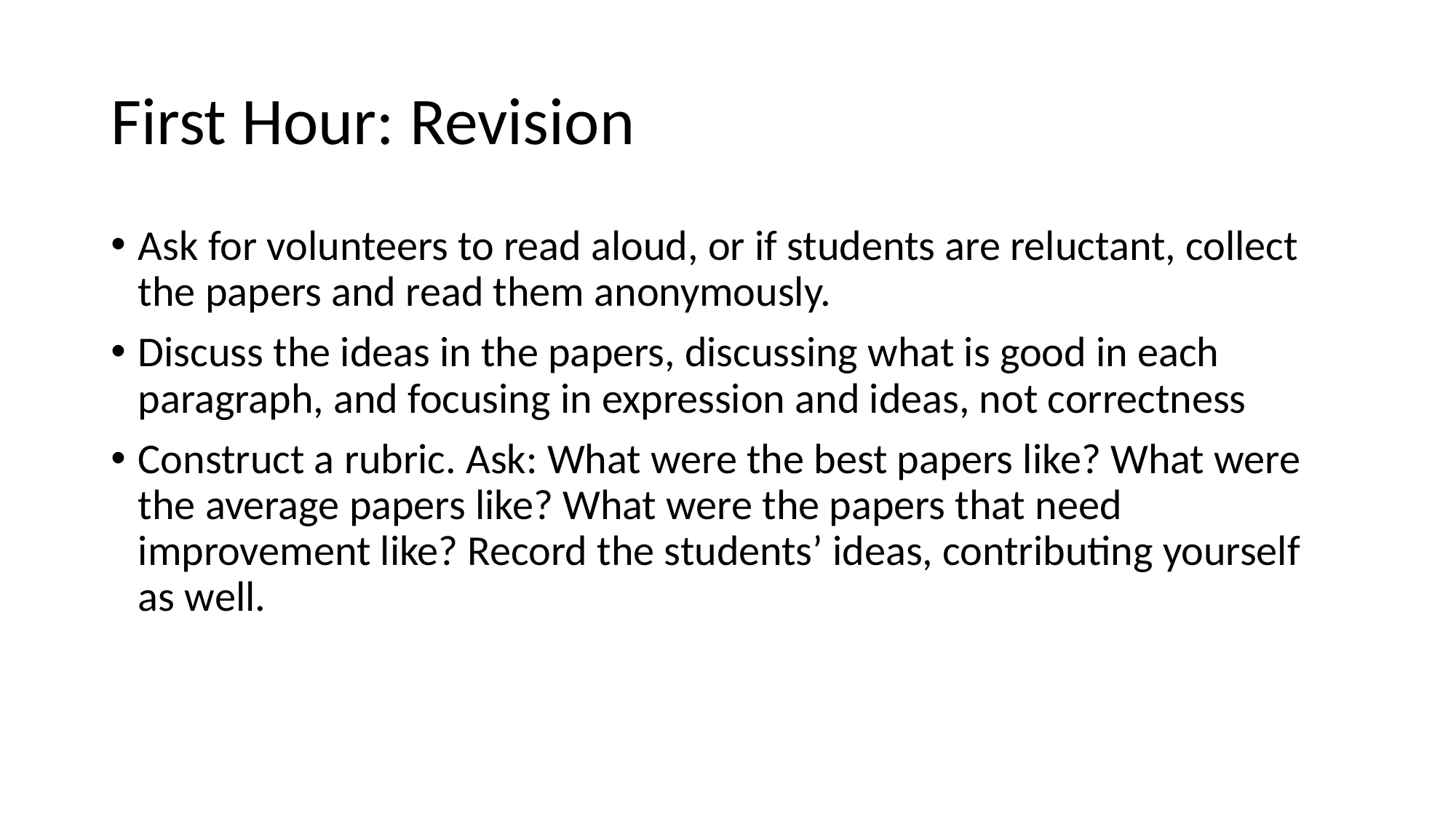

# First Hour: Revision
Ask for volunteers to read aloud, or if students are reluctant, collect the papers and read them anonymously.
Discuss the ideas in the papers, discussing what is good in each paragraph, and focusing in expression and ideas, not correctness
Construct a rubric. Ask: What were the best papers like? What were the average papers like? What were the papers that need improvement like? Record the students’ ideas, contributing yourself as well.